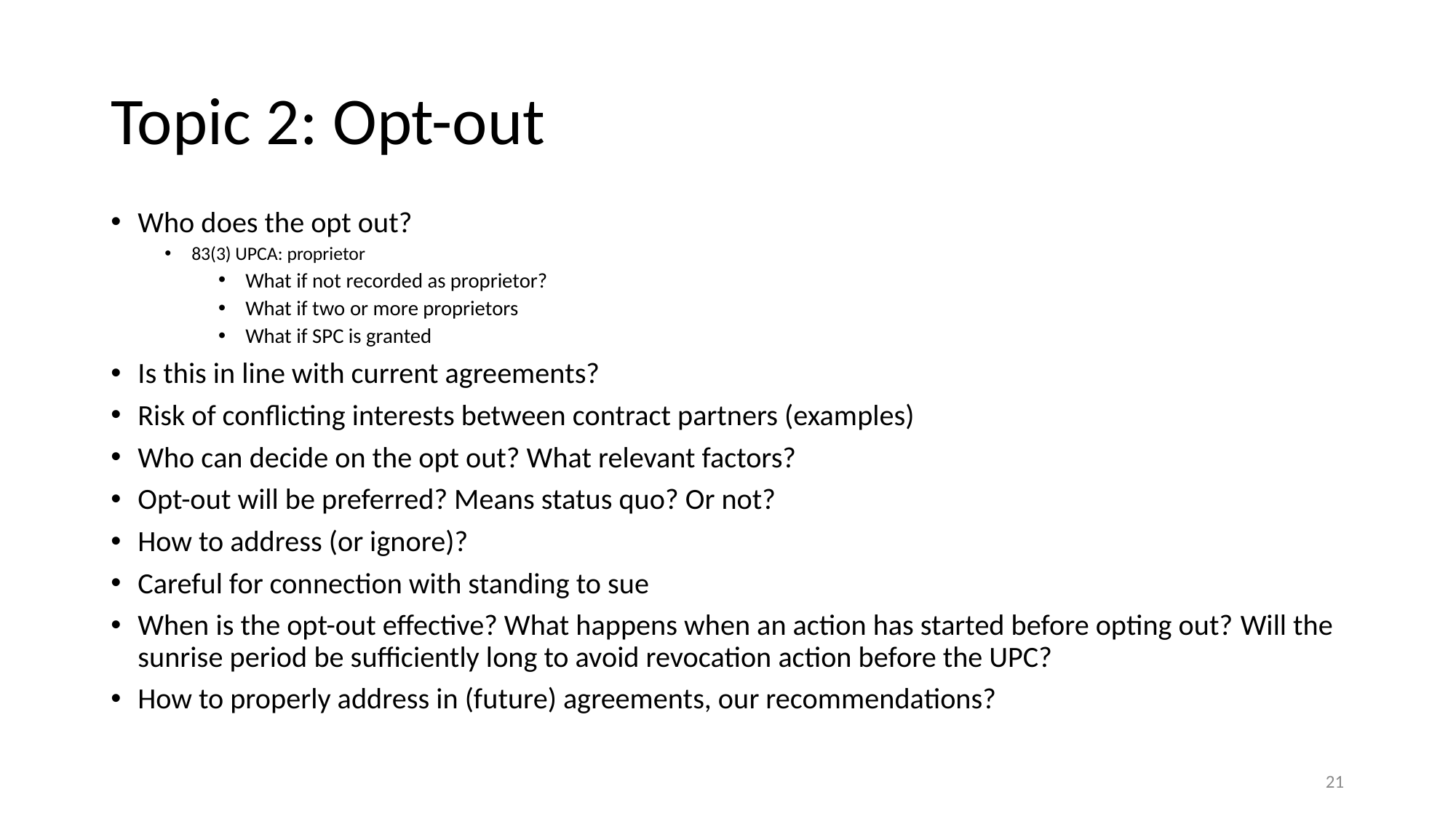

# Topic 2: Opt-out
Who does the opt out?
83(3) UPCA: proprietor
What if not recorded as proprietor?
What if two or more proprietors
What if SPC is granted
Is this in line with current agreements?
Risk of conflicting interests between contract partners (examples)
Who can decide on the opt out? What relevant factors?
Opt-out will be preferred? Means status quo? Or not?
How to address (or ignore)?
Careful for connection with standing to sue
When is the opt-out effective? What happens when an action has started before opting out? Will the sunrise period be sufficiently long to avoid revocation action before the UPC?
How to properly address in (future) agreements, our recommendations?

21